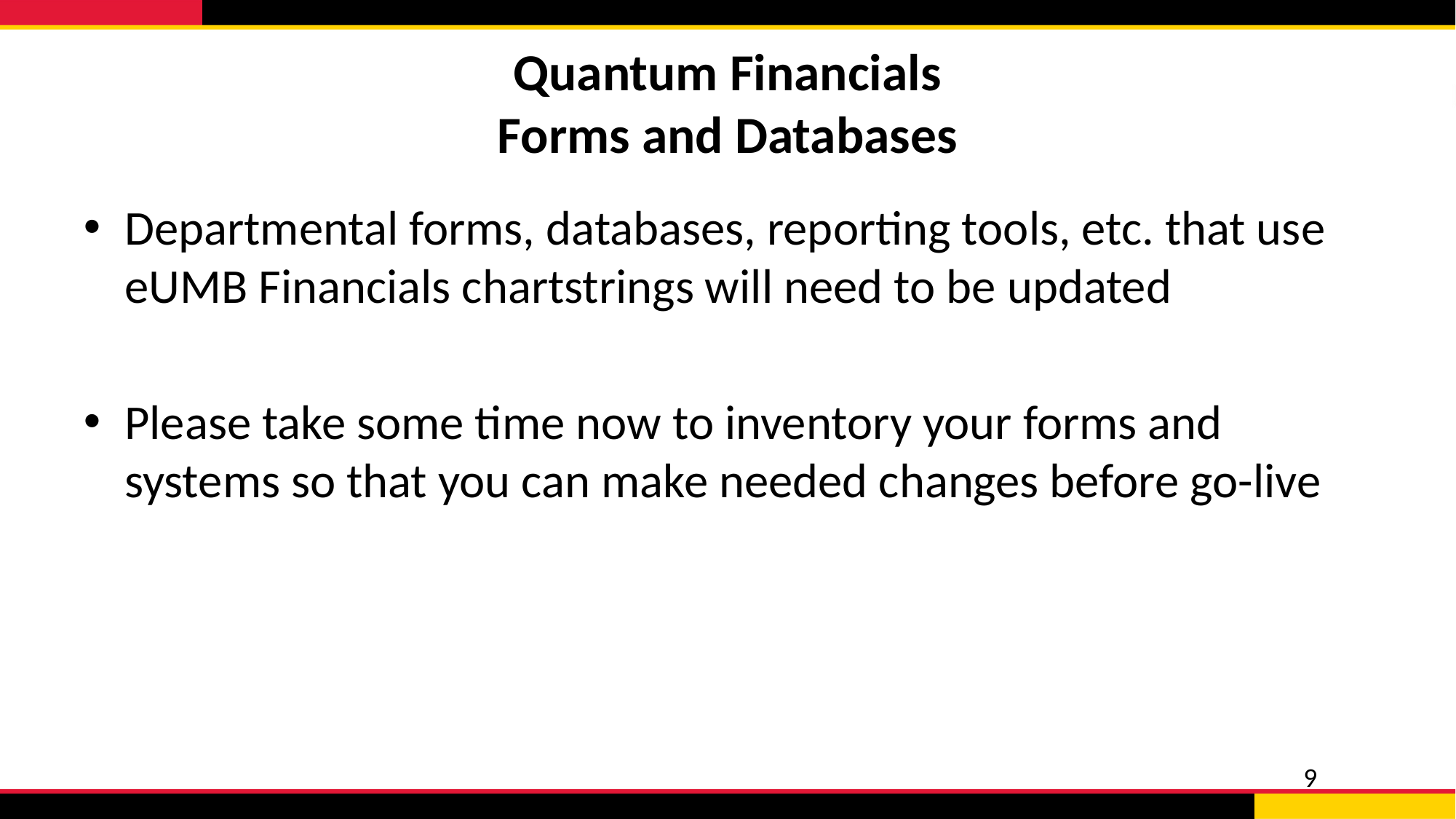

# Quantum Financials Forms and Databases
Departmental forms, databases, reporting tools, etc. that use eUMB Financials chartstrings will need to be updated

Please take some time now to inventory your forms and systems so that you can make needed changes before go-live